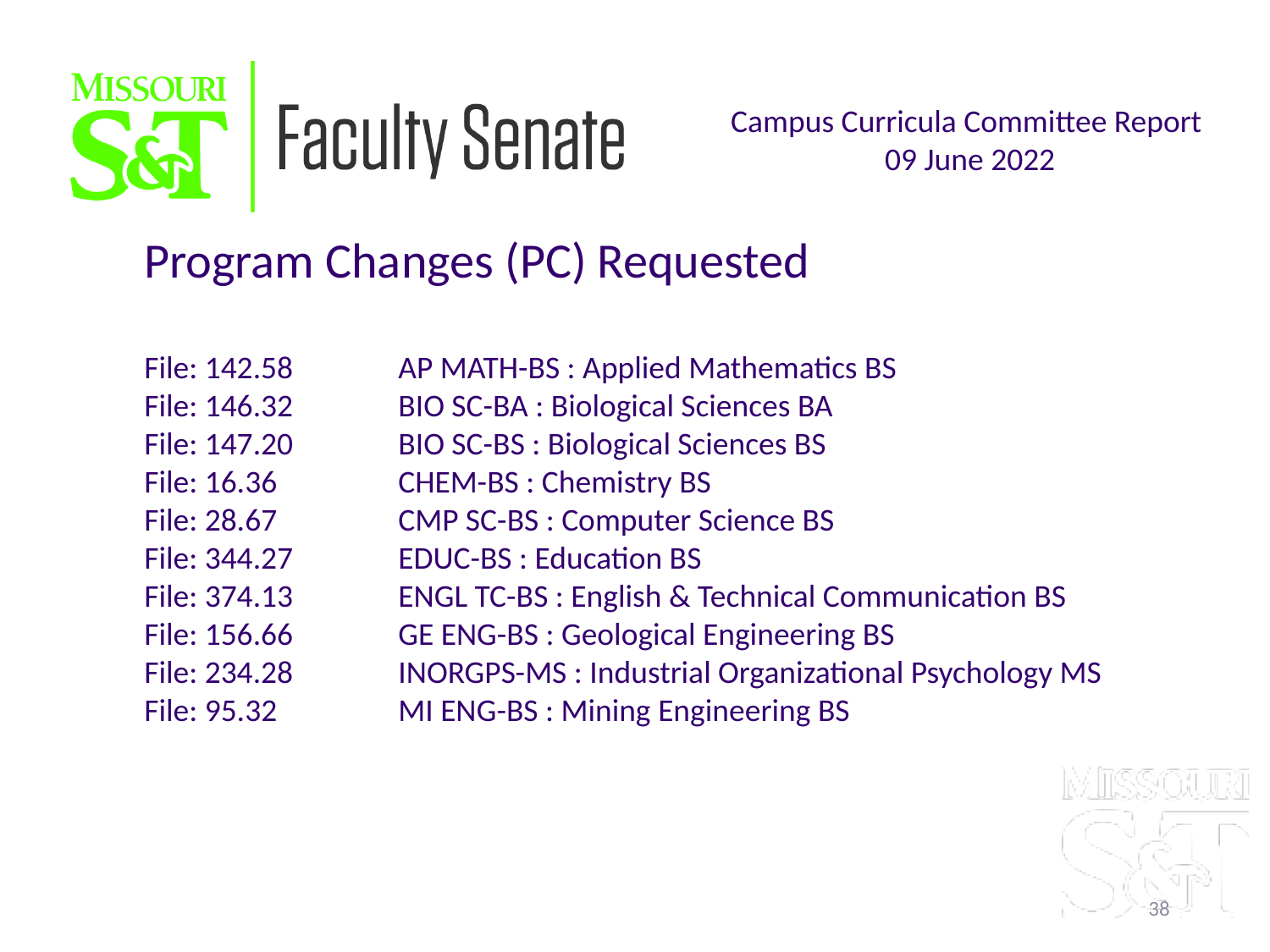

Campus Curricula Committee Report
09 June 2022

Program Changes (PC) Requested

File: 142.58	AP MATH-BS : Applied Mathematics BS
File: 146.32	BIO SC-BA : Biological Sciences BA
File: 147.20	BIO SC-BS : Biological Sciences BS
File: 16.36	CHEM-BS : Chemistry BS
File: 28.67	CMP SC-BS : Computer Science BS
File: 344.27	EDUC-BS : Education BS
File: 374.13	ENGL TC-BS : English & Technical Communication BS
File: 156.66	GE ENG-BS : Geological Engineering BS
File: 234.28	INORGPS-MS : Industrial Organizational Psychology MS
File: 95.32	MI ENG-BS : Mining Engineering BS

38